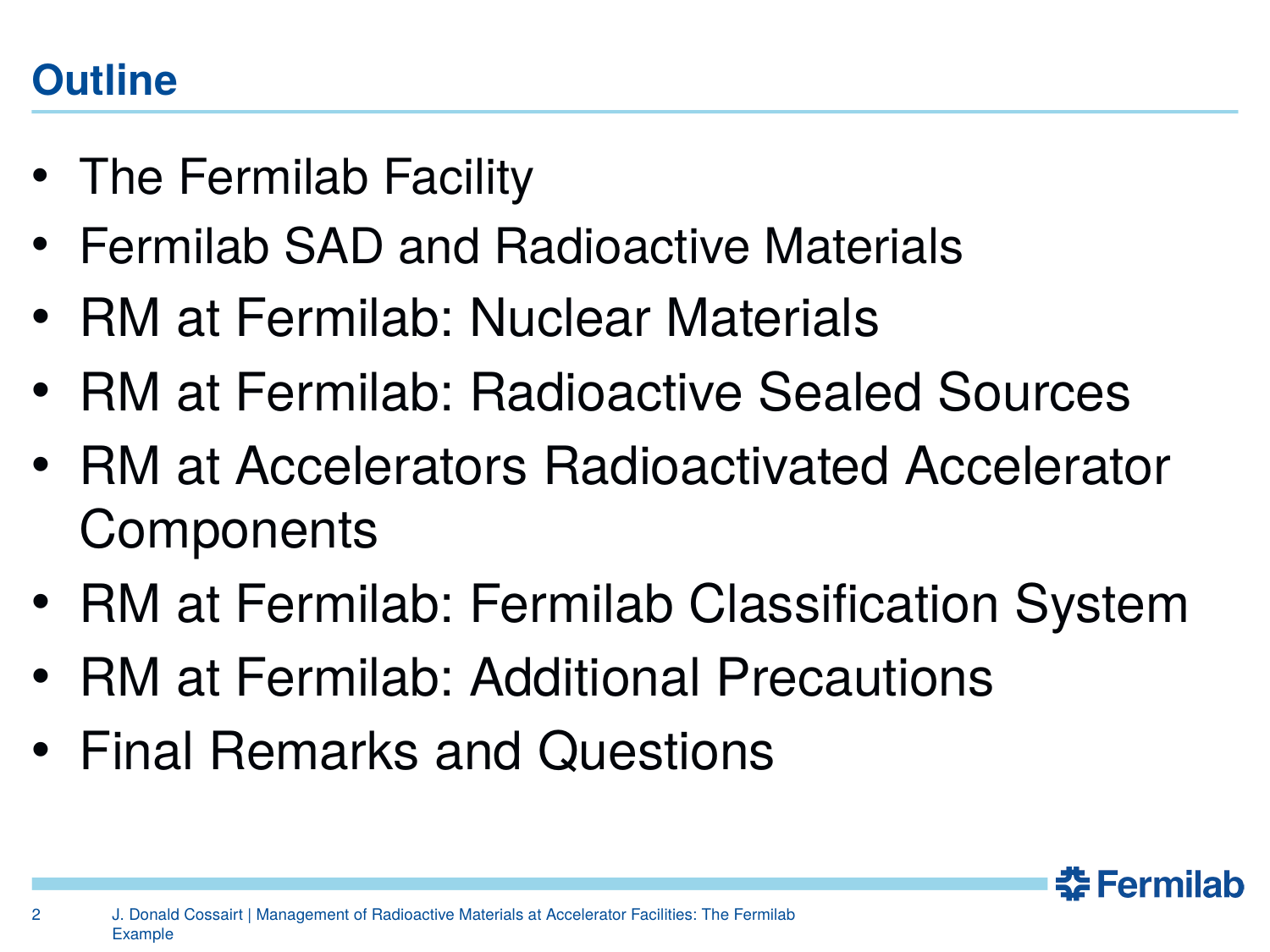

# Outline
The Fermilab Facility
Fermilab SAD and Radioactive Materials
RM at Fermilab: Nuclear Materials
RM at Fermilab: Radioactive Sealed Sources
RM at Accelerators Radioactivated Accelerator Components
RM at Fermilab: Fermilab Classification System
RM at Fermilab: Additional Precautions
Final Remarks and Questions
2
J. Donald Cossairt | Management of Radioactive Materials at Accelerator Facilities: The Fermilab Example